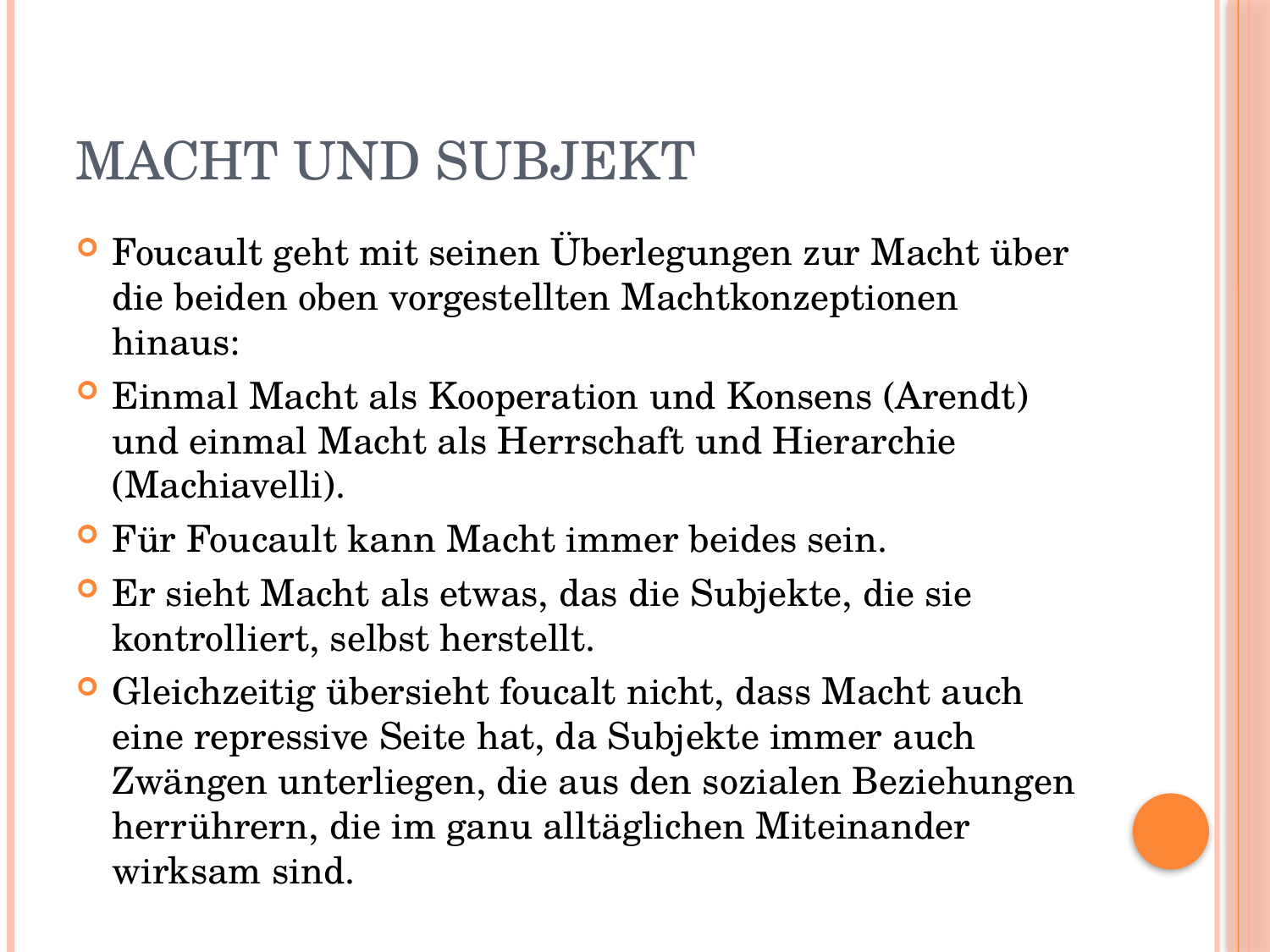

# Macht und Subjekt
Foucault geht mit seinen Überlegungen zur Macht über die beiden oben vorgestellten Machtkonzeptionen hinaus:
Einmal Macht als Kooperation und Konsens (Arendt) und einmal Macht als Herrschaft und Hierarchie (Machiavelli).
Für Foucault kann Macht immer beides sein.
Er sieht Macht als etwas, das die Subjekte, die sie kontrolliert, selbst herstellt.
Gleichzeitig übersieht foucalt nicht, dass Macht auch eine repressive Seite hat, da Subjekte immer auch Zwängen unterliegen, die aus den sozialen Beziehungen herrührern, die im ganu alltäglichen Miteinander wirksam sind.